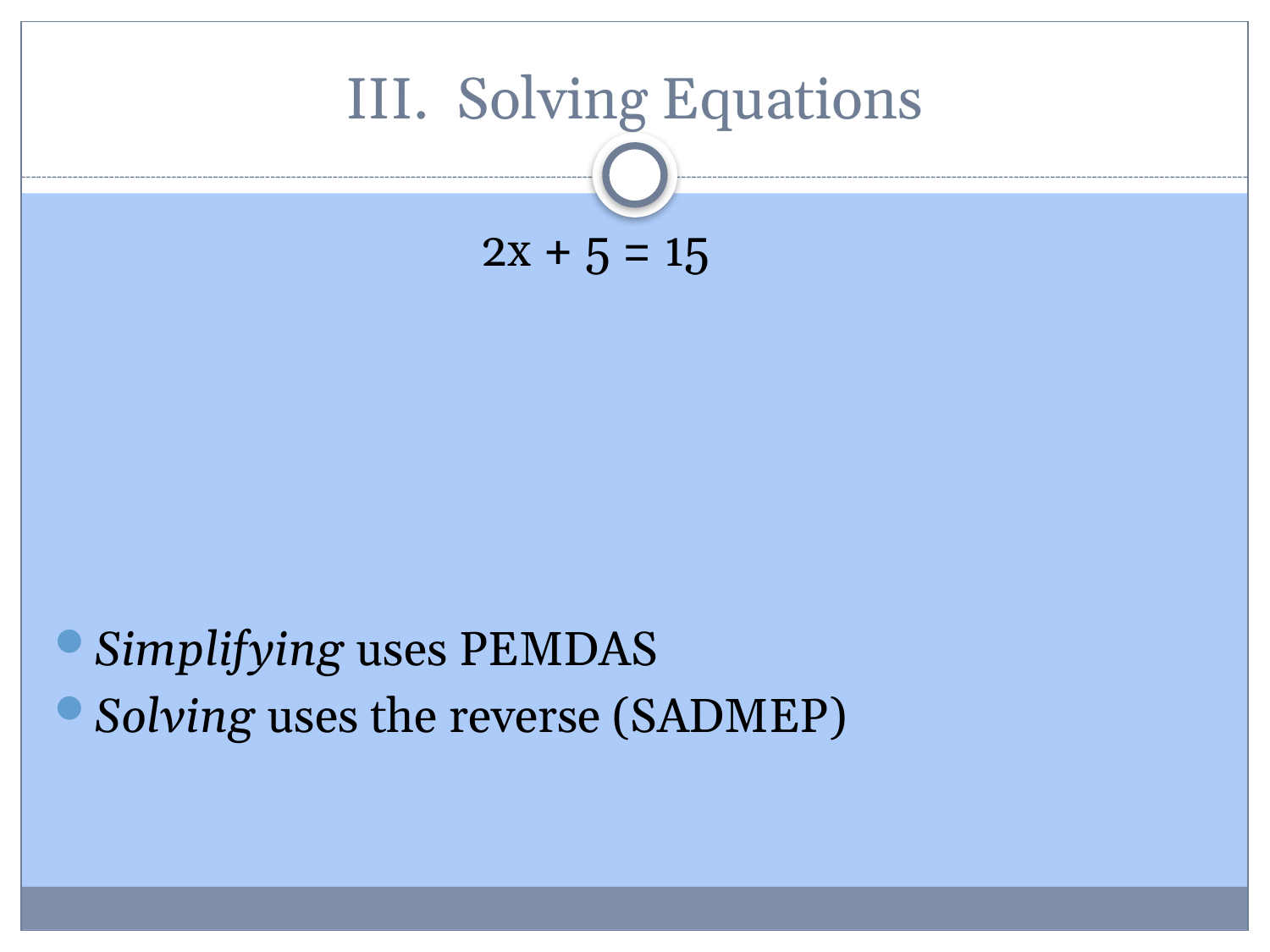

# III.  Solving Equations
			    2x + 5 = 15

Simplifying uses PEMDAS
Solving uses the reverse (SADMEP)